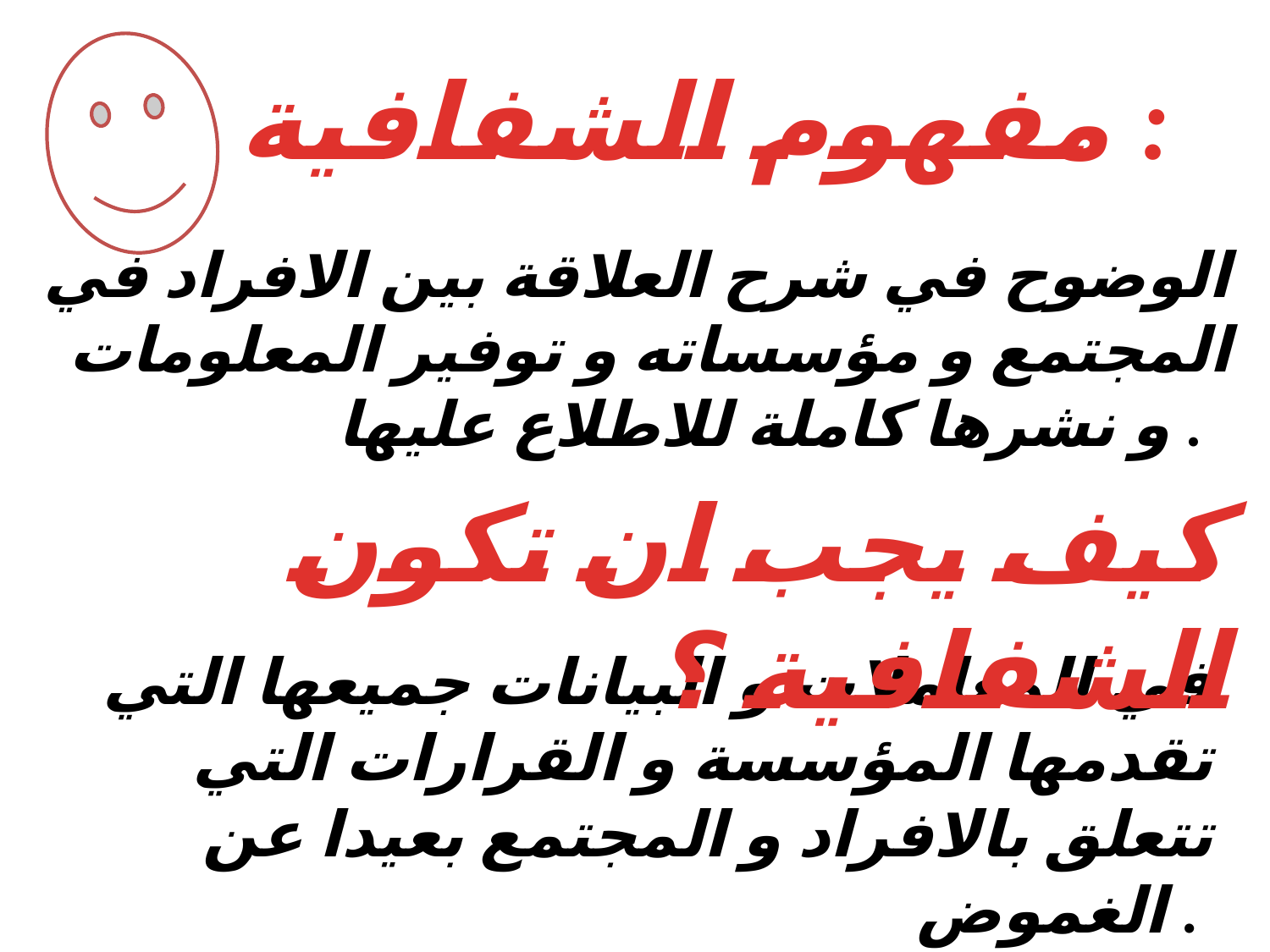

# مفهوم الشفافية :
الوضوح في شرح العلاقة بين الافراد في المجتمع و مؤسساته و توفير المعلومات و نشرها كاملة للاطلاع عليها .
كيف يجب ان تكون الشفافية ؟
في المعاملات و البيانات جميعها التي تقدمها المؤسسة و القرارات التي تتعلق بالافراد و المجتمع بعيدا عن الغموض .